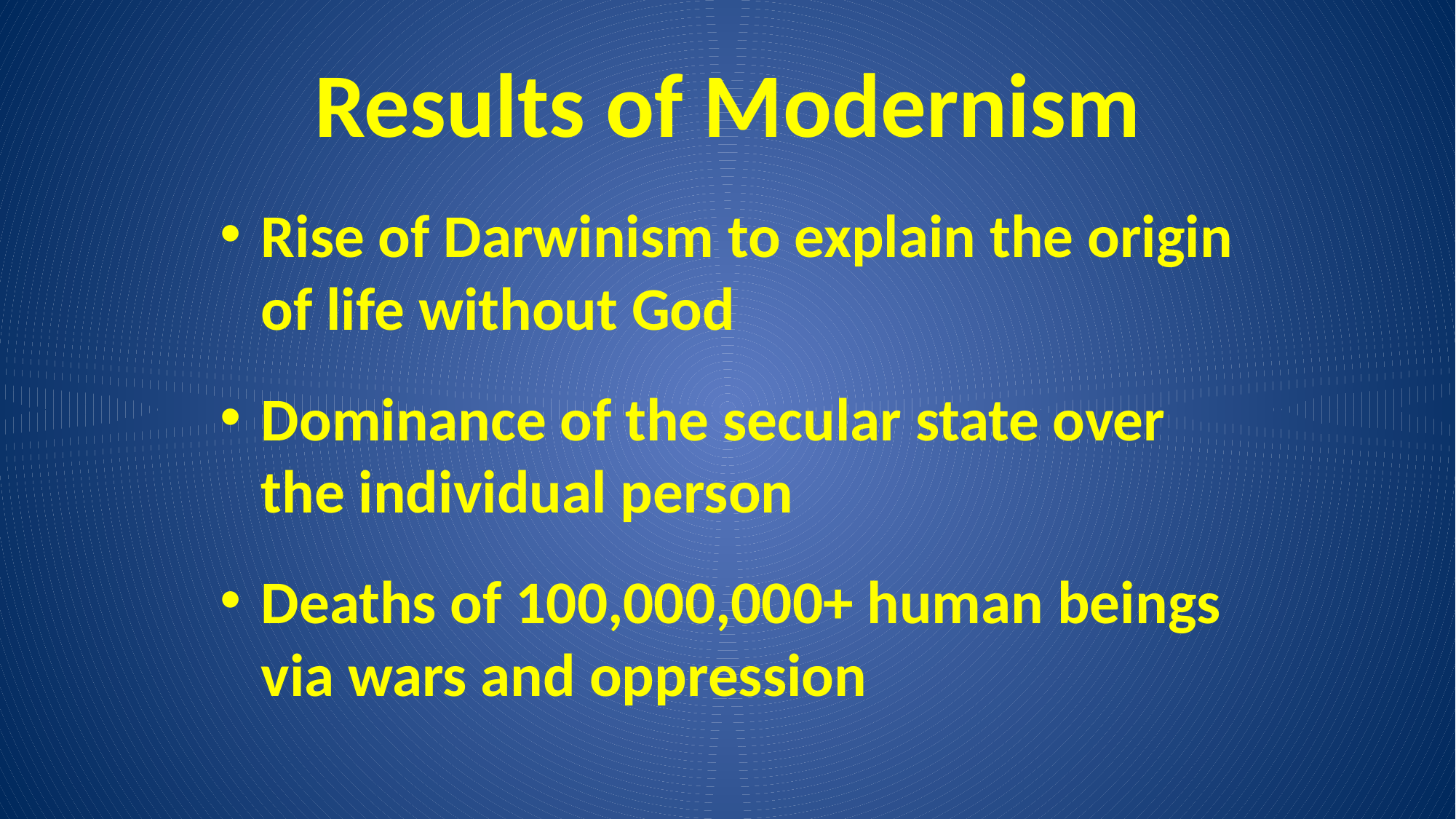

# Results of Modernism
Rise of Darwinism to explain the origin of life without God

Dominance of the secular state over the individual person

Deaths of 100,000,000+ human beings via wars and oppression